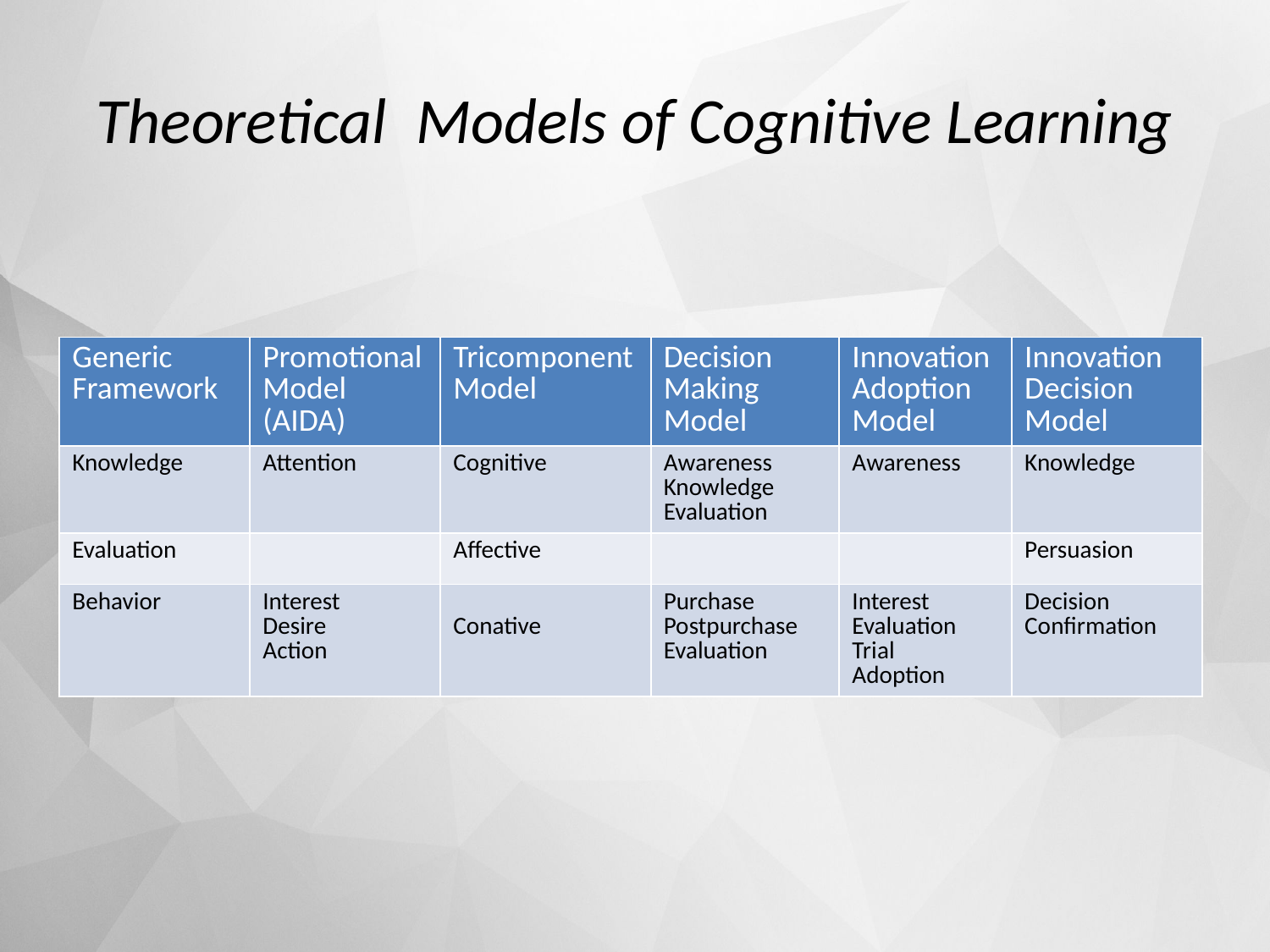

# Theoretical  Models of Cognitive Learning
| Generic Framework | Promotional Model (AIDA) | Tricomponent Model | Decision Making Model | Innovation Adoption Model | Innovation Decision Model |
| --- | --- | --- | --- | --- | --- |
| Knowledge | Attention | Cognitive | Awareness Knowledge Evaluation | Awareness | Knowledge |
| Evaluation |  | Affective |  |  | Persuasion |
| Behavior | Interest Desire Action | Conative | Purchase Postpurchase Evaluation | Interest Evaluation Trial Adoption | Decision Confirmation |